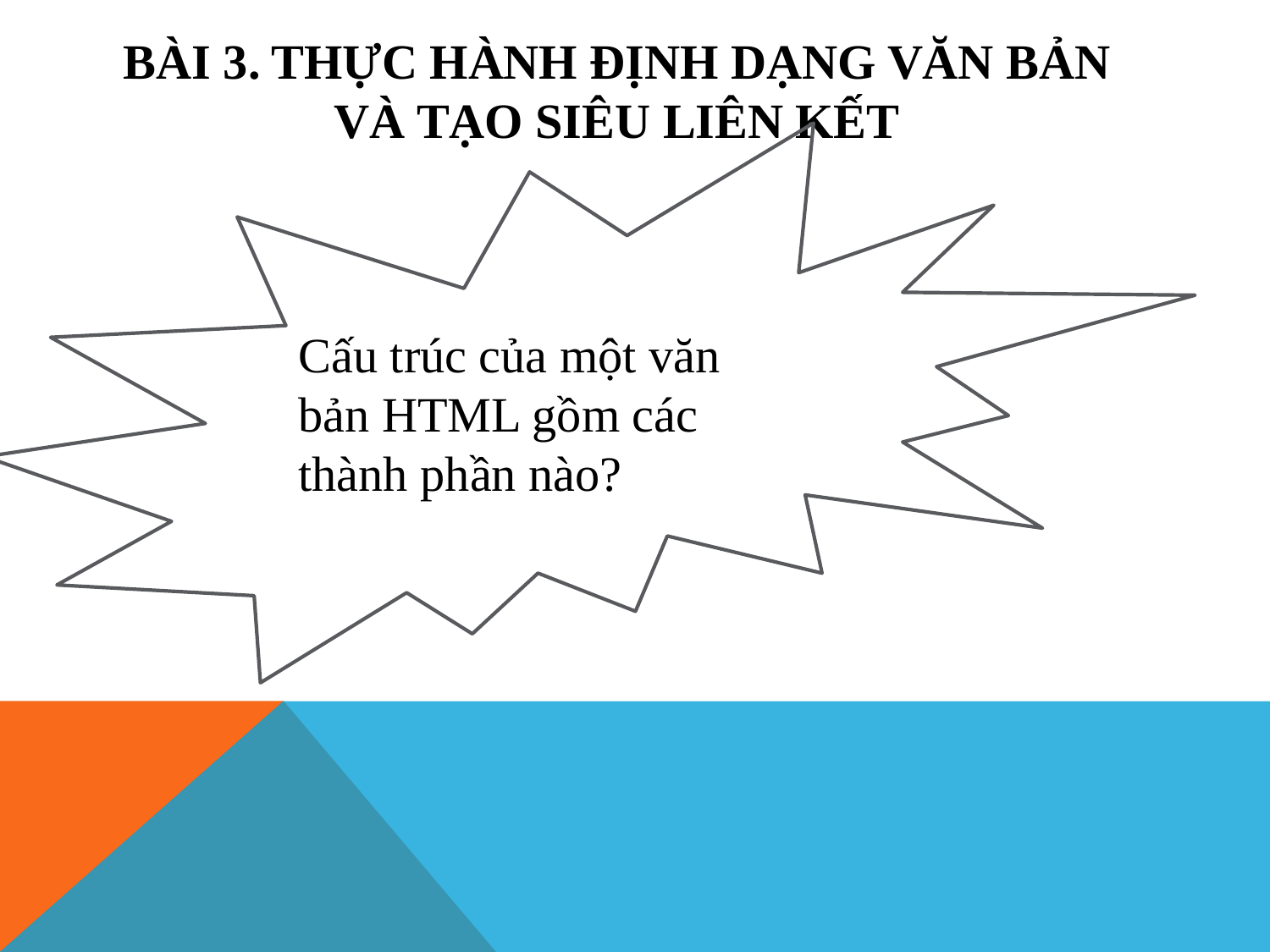

# BÀI 3. THỰC HÀNH ĐỊNH DẠNG VĂN BẢN VÀ TẠO SIÊU LIÊN KẾT
Cấu trúc của một văn bản HTML gồm các thành phần nào?